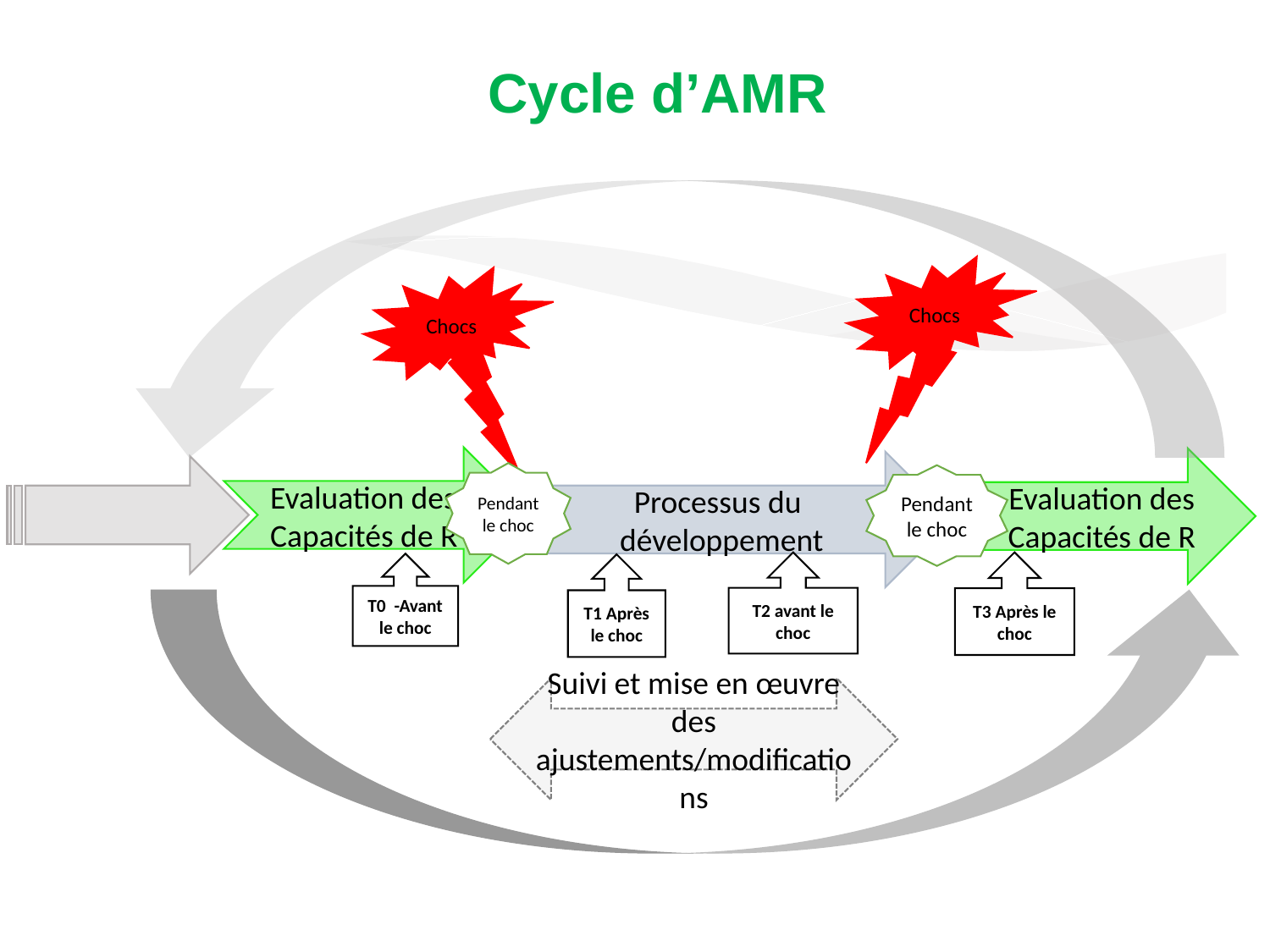

# Cycle d’AMR

Chocs

Chocs

Evaluation des Capacités de R
Evaluation des Capacités de R
Processus du
développement

Pendant le choc
Pendant le choc
T2 avant le choc
T3 Après le choc

T0  -Avant le choc

T1 Après le choc

Suivi et mise en œuvre des ajustements/modifications